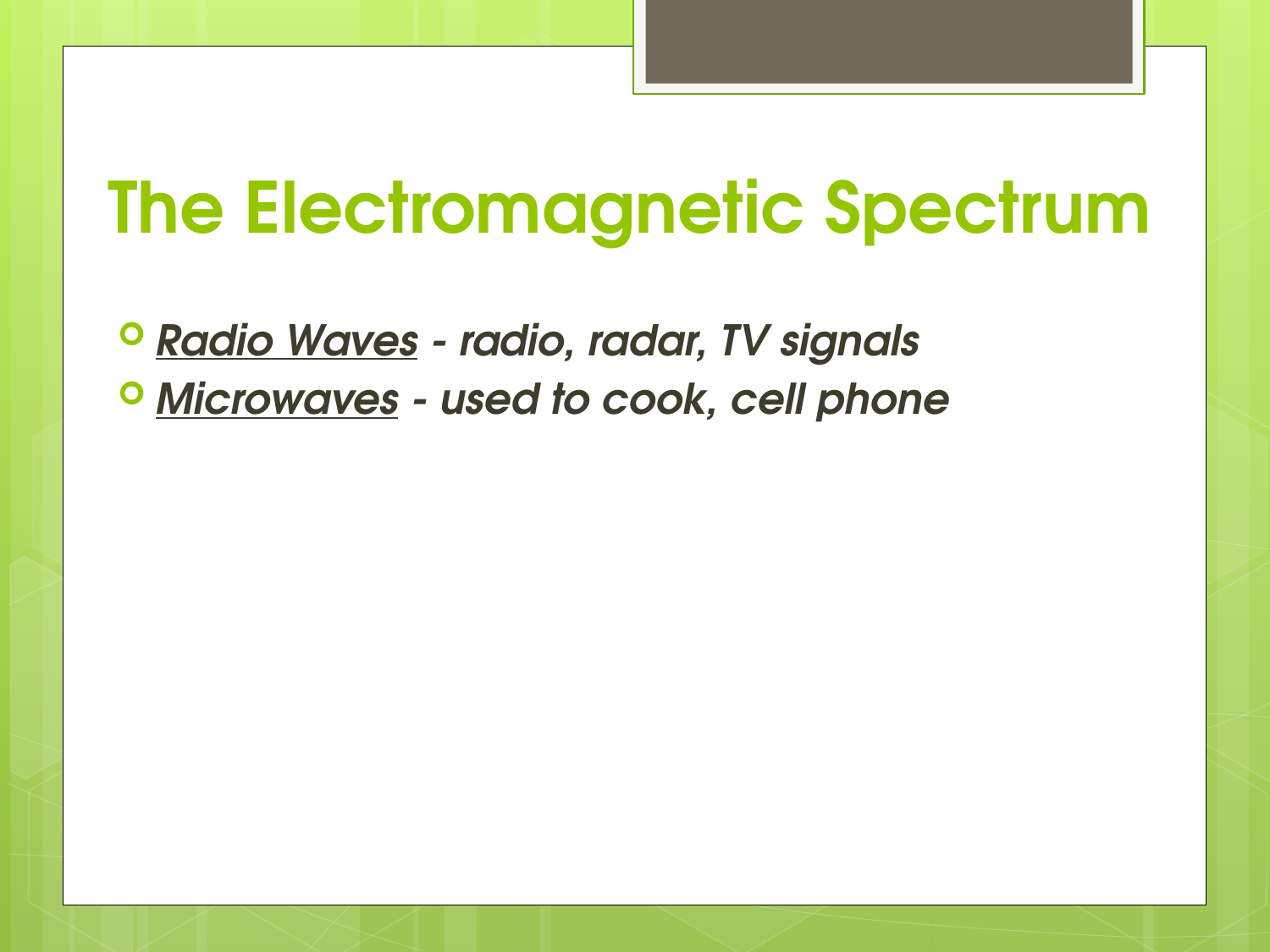

# The Electromagnetic Spectrum
Radio Waves - radio, radar, TV signals
Microwaves - used to cook, cell phone